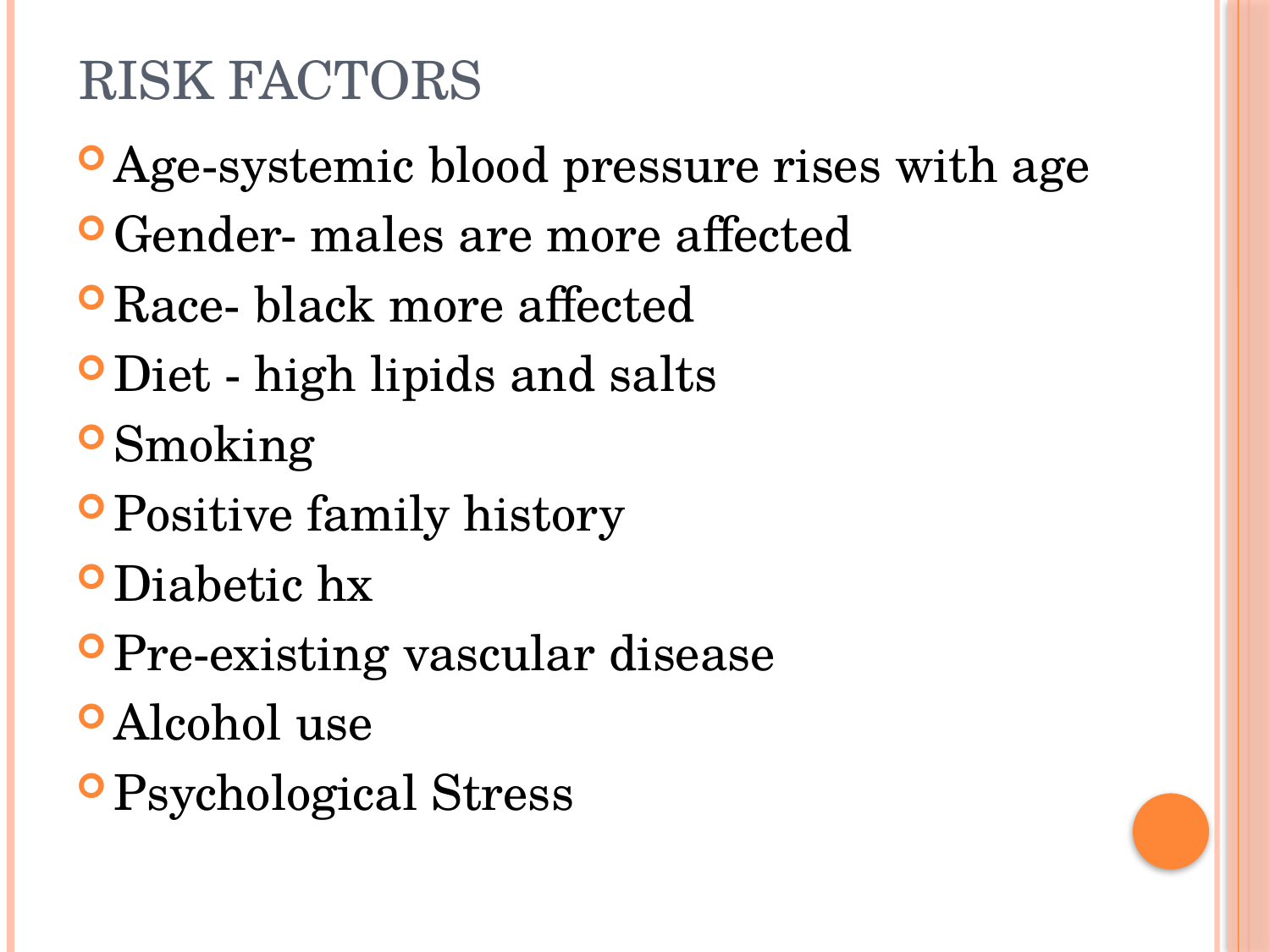

# Risk factors
Age-systemic blood pressure rises with age
Gender- males are more affected
Race- black more affected
Diet - high lipids and salts
Smoking
Positive family history
Diabetic hx
Pre-existing vascular disease
Alcohol use
Psychological Stress